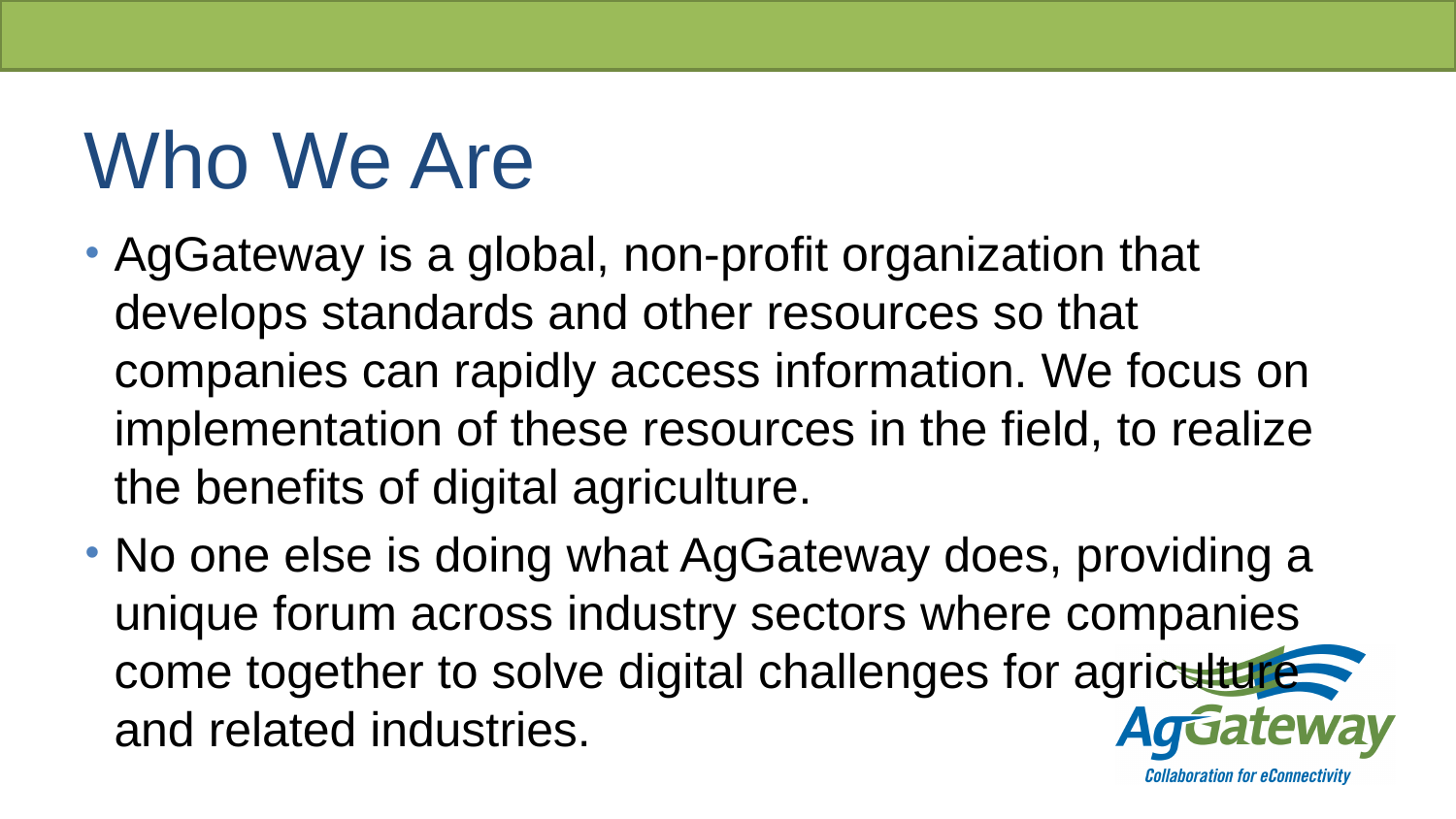

# Who We Are
AgGateway is a global, non-profit organization that develops standards and other resources so that companies can rapidly access information. We focus on implementation of these resources in the field, to realize the benefits of digital agriculture.
No one else is doing what AgGateway does, providing a unique forum across industry sectors where companies come together to solve digital challenges for agriculture and related industries.